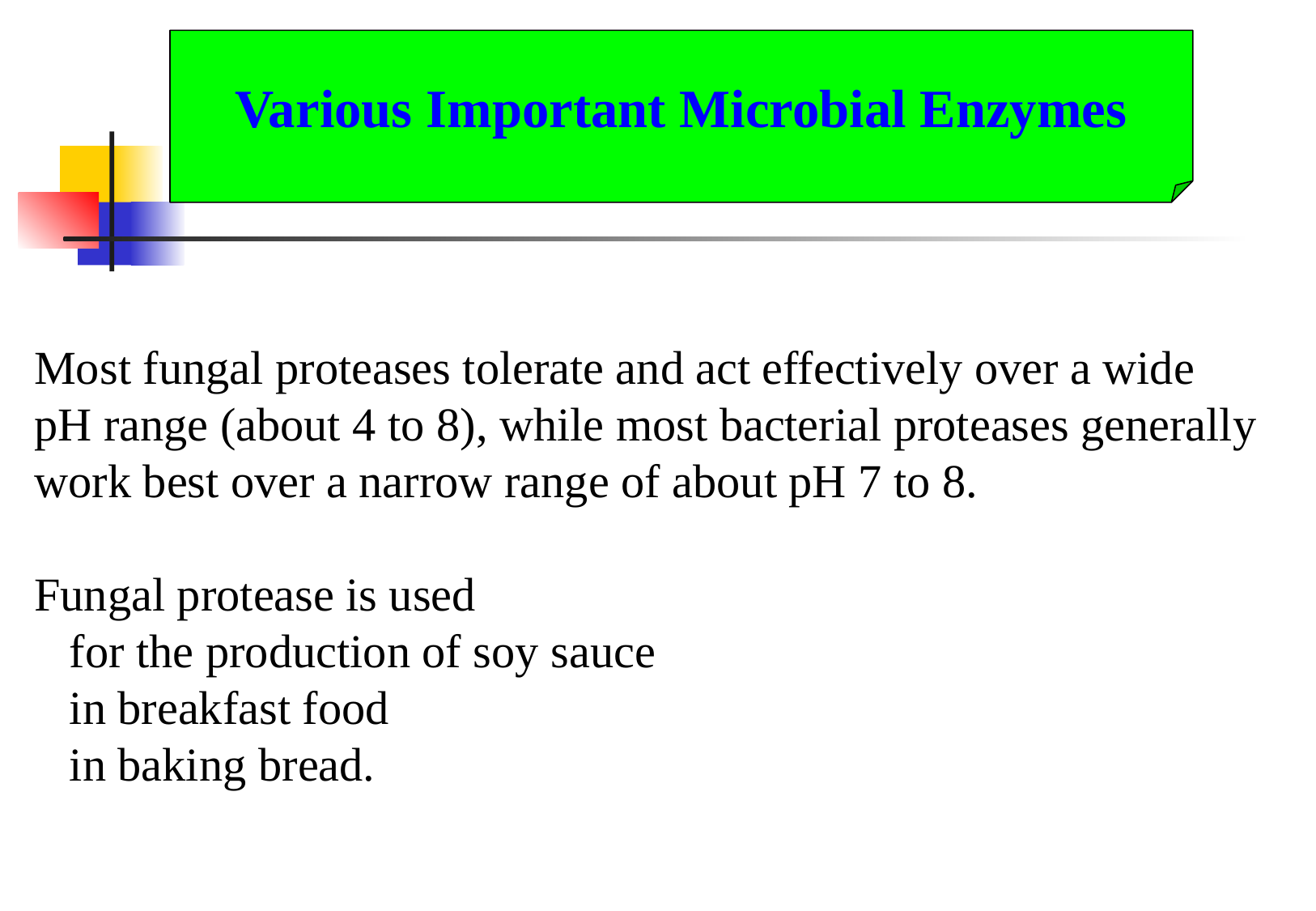

Various Important Microbial Enzymes
Most fungal proteases tolerate and act effectively over a wide pH range (about 4 to 8), while most bacterial proteases generally work best over a narrow range of about pH 7 to 8.

Fungal protease is used
   for the production of soy sauce
   in breakfast food
   in baking bread.